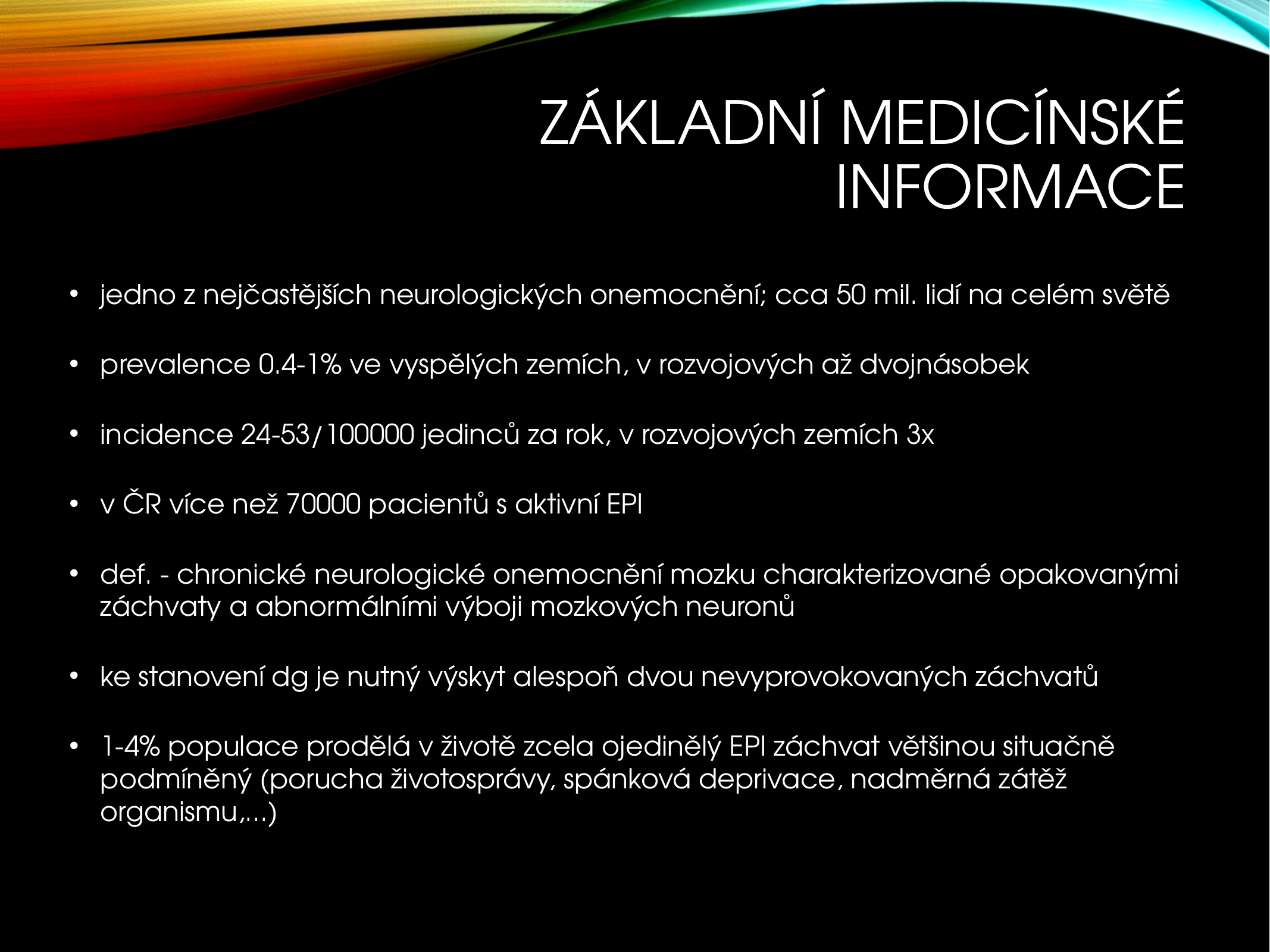

# Základní medicínské informace
jedno z nejčastějších neurologických onemocnění; cca 50 mil. lidí na celém světě
prevalence 0.4-1% ve vyspělých zemích, v rozvojových až dvojnásobek
incidence 24-53/100000 jedinců za rok, v rozvojových zemích 3x
v ČR více než 70000 pacientů s aktivní EPI
def. - chronické neurologické onemocnění mozku charakterizované opakovanými záchvaty a abnormálními výboji mozkových neuronů
ke stanovení dg je nutný výskyt alespoň dvou nevyprovokovaných záchvatů
1-4% populace prodělá v životě zcela ojedinělý EPI záchvat většinou situačně podmíněný (porucha životosprávy, spánková deprivace, nadměrná zátěž organismu,...)